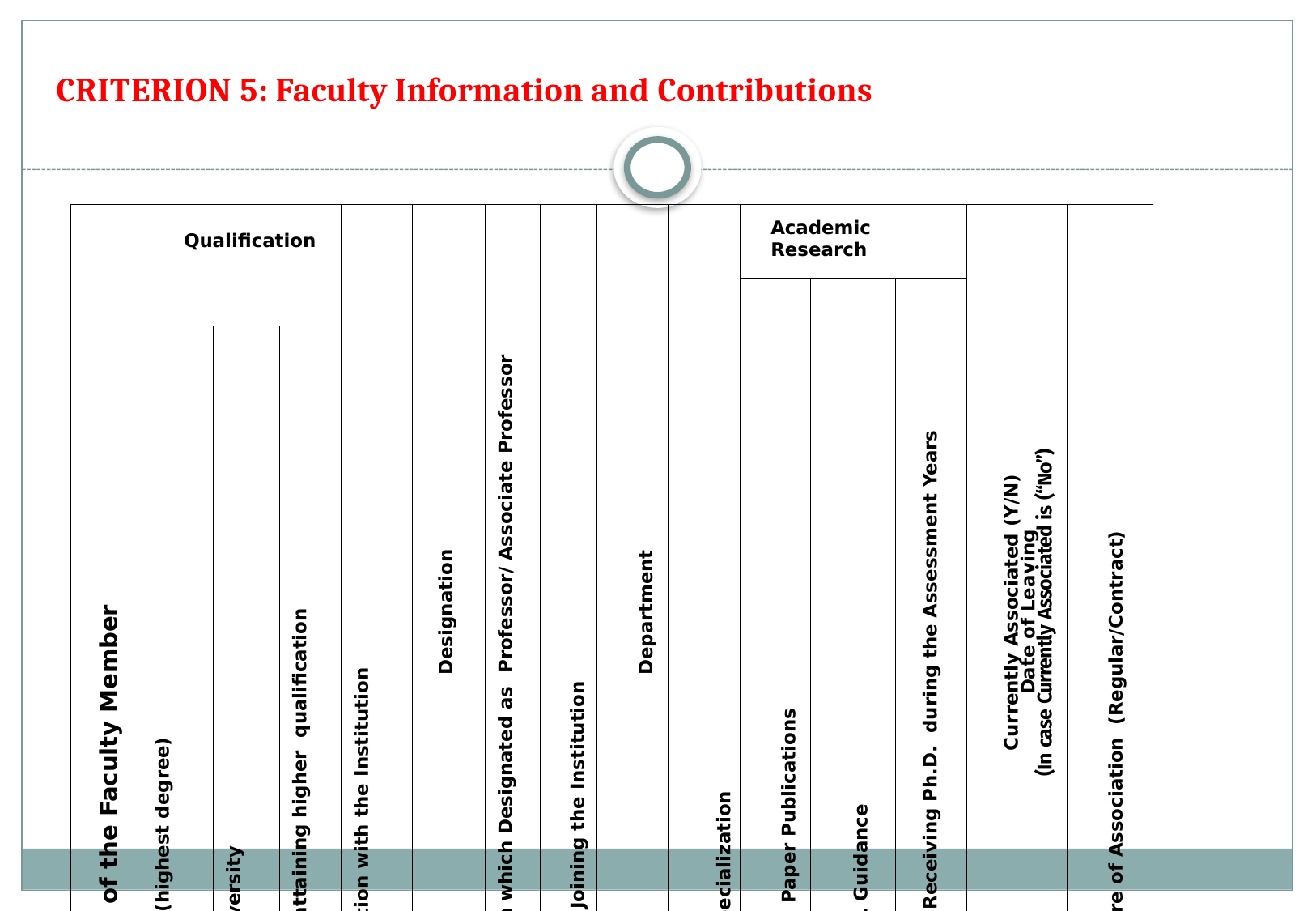

# CRITERION 5: Faculty Information and Contributions
| Name of the Faculty Member | Qualification |  |  | Association with the Institution | Designation | Date on which Designated as Professor/ Associate Professor | Date of Joining the Institution | Department | Specialization | Academic Research |  |  | Currently Associated (Y/N) Date of Leaving (In case Currently Associated is (“No”) | Nature of Association (Regular/Contract) |
| --- | --- | --- | --- | --- | --- | --- | --- | --- | --- | --- | --- | --- | --- | --- |
|  |  |  |  |  |  |  |  |  |  | Research Paper Publications | Ph.D. Guidance | Faculty Receiving Ph.D. during the Assessment Years |  |  |
|  | Degree (highest degree) | University | Year of attaining higher qualification |  |  |  |  |  |  |  |  |  |  |  |
|  |  |  |  |  |  |  |  |  |  |  |  |  |  |  |
|  |  |  |  |  |  |  |  |  |  |  |  |  |  |  |
|  |  |  |  |  |  |  |  |  |  |  |  |  |  |  |